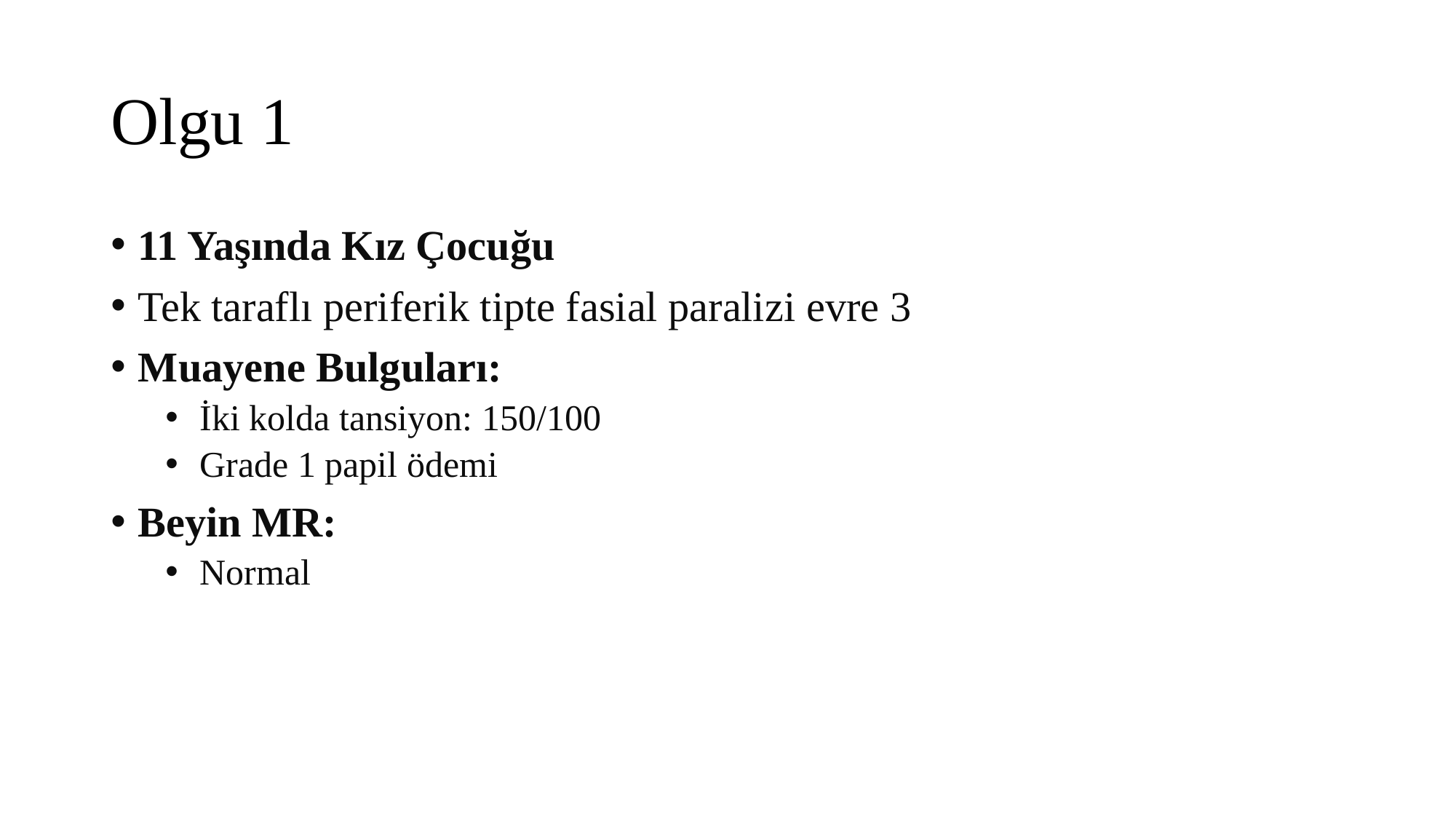

# Olgu 1
11 Yaşında Kız Çocuğu
Tek taraflı periferik tipte fasial paralizi evre 3
Muayene Bulguları:
İki kolda tansiyon: 150/100
Grade 1 papil ödemi
Beyin MR:
Normal